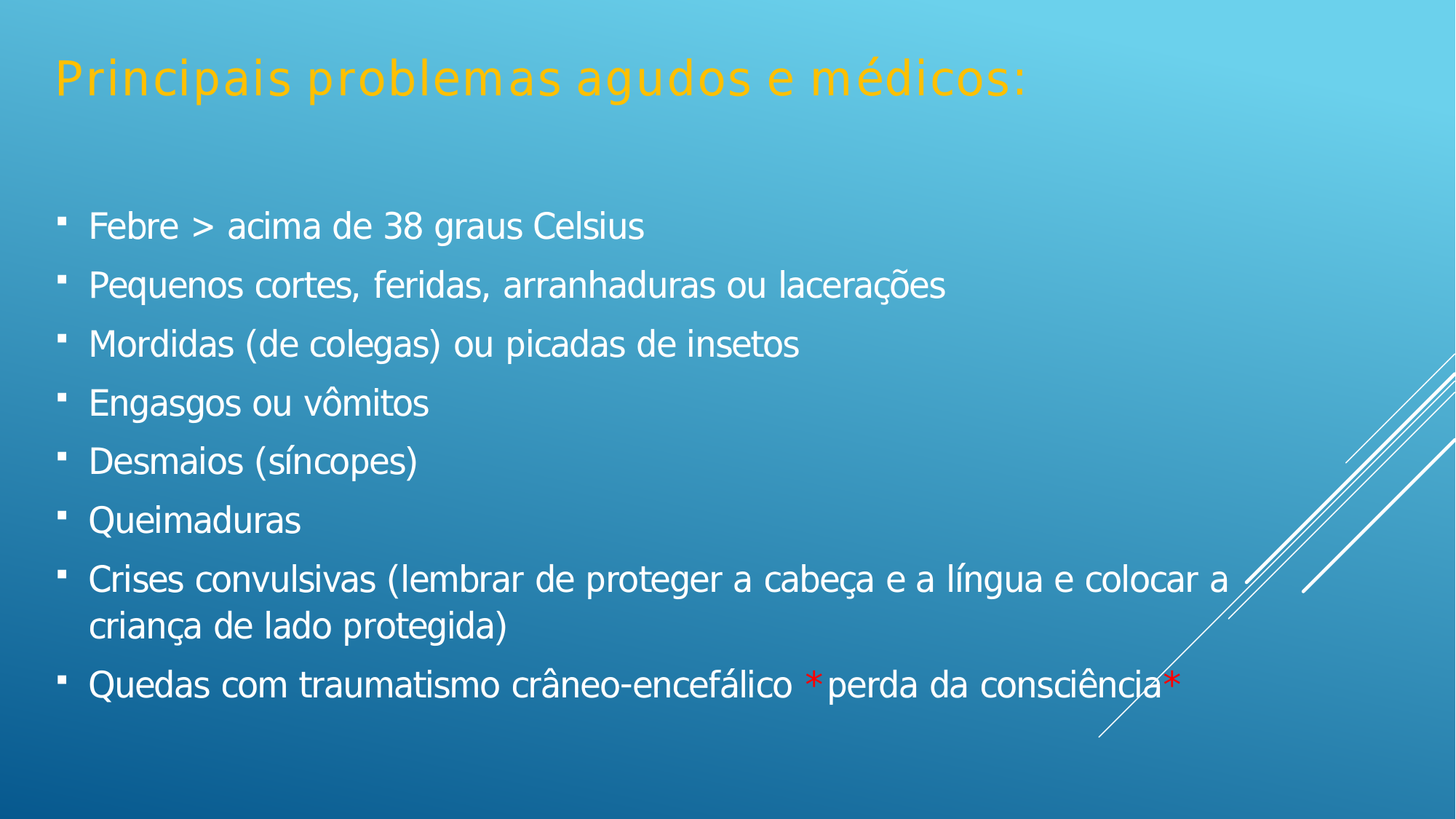

# Principais problemas agudos e médicos:
Febre > acima de 38 graus Celsius
Pequenos cortes, feridas, arranhaduras ou lacerações
Mordidas (de colegas) ou picadas de insetos
Engasgos ou vômitos
Desmaios (síncopes)
Queimaduras
Crises convulsivas (lembrar de proteger a cabeça e a língua e colocar a criança de lado protegida)
Quedas com traumatismo crâneo-encefálico *perda da consciência*